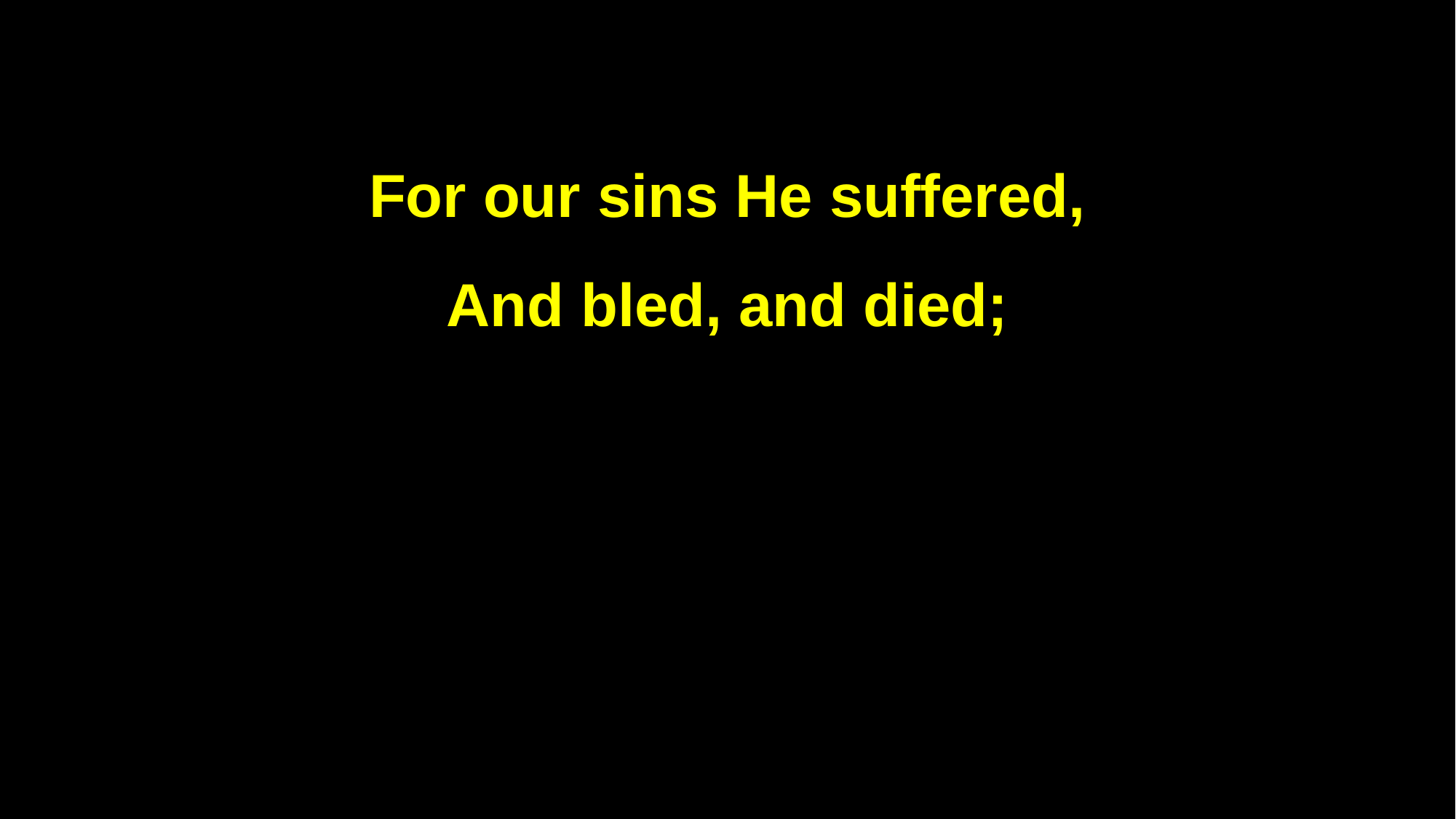

For our sins He suffered,
And bled, and died;